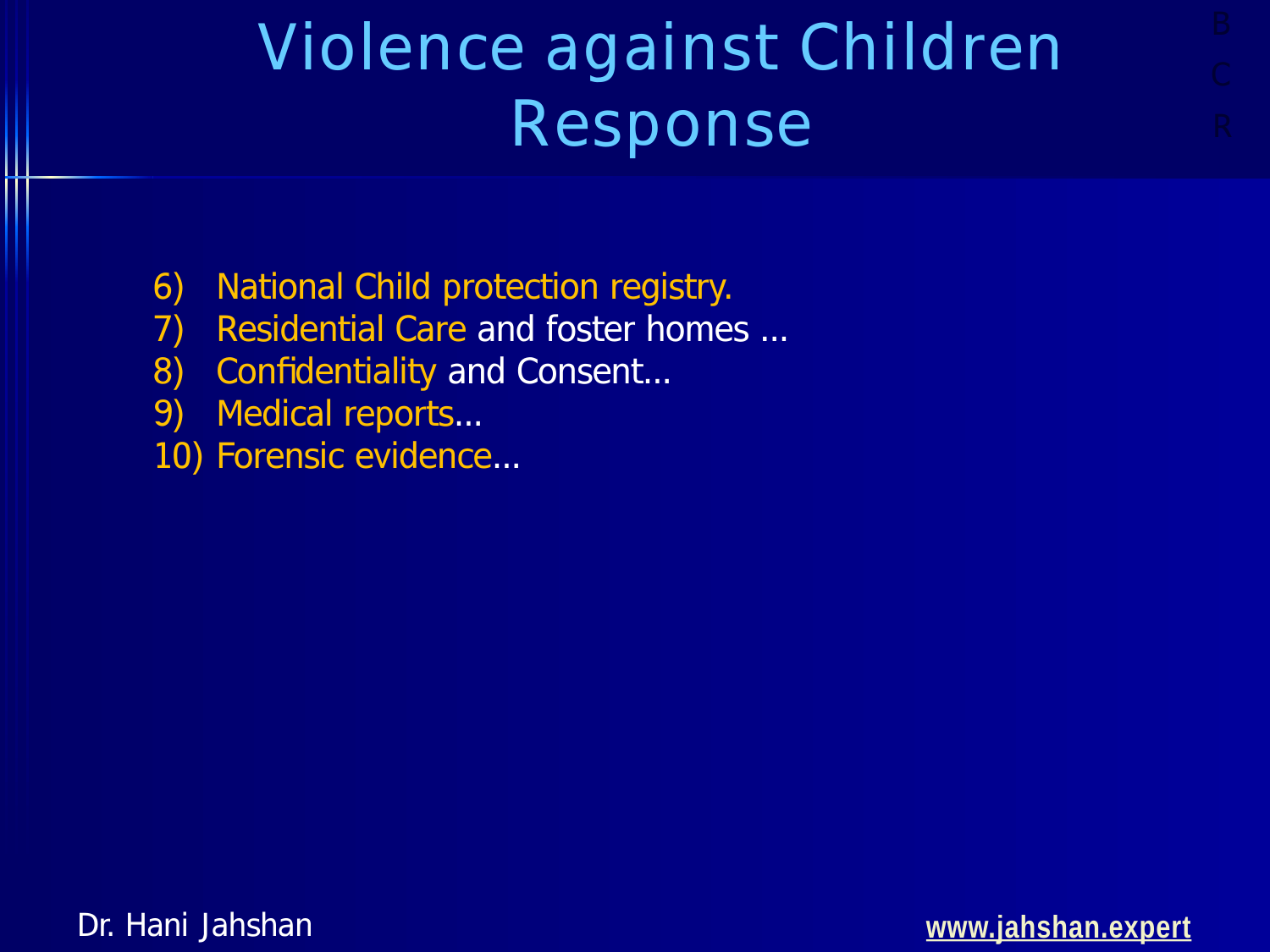

Violence against Children
Response
National Child protection registry.
Residential Care and foster homes …
Confidentiality and Consent…
Medical reports…
Forensic evidence…